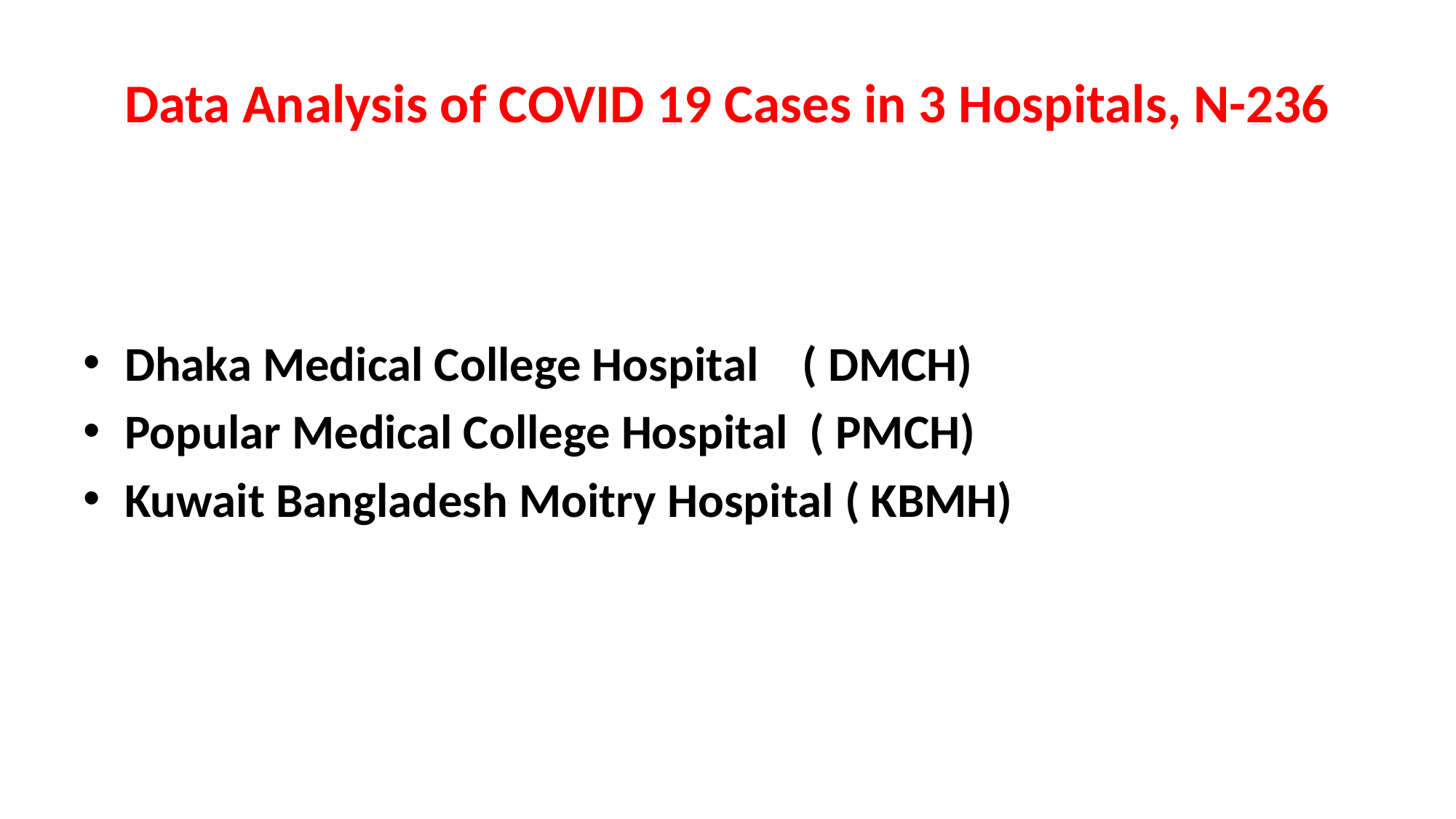

# Data Analysis of COVID 19 Cases in 3 Hospitals, N-236

Dhaka Medical College Hospital    ( DMCH)
Popular Medical College Hospital  ( PMCH)
Kuwait Bangladesh Moitry Hospital ( KBMH)